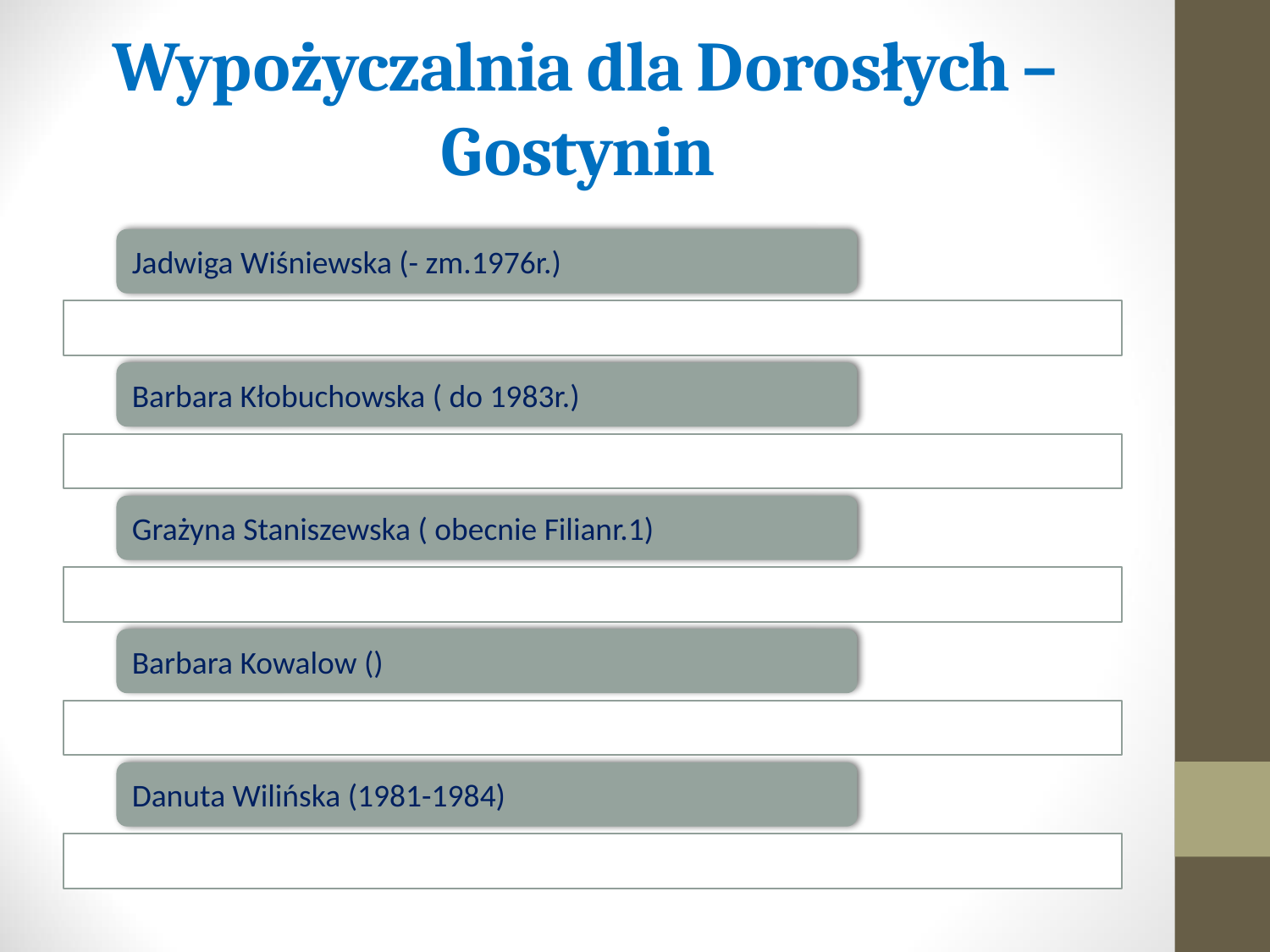

# Wypożyczalnia dla Dorosłych – Gostynin
Jadwiga Wiśniewska (- zm.1976r.)
Barbara Kłobuchowska ( do 1983r.)
Grażyna Staniszewska ( obecnie Filianr.1)
Barbara Kowalow ()
Danuta Wilińska (1981-1984)